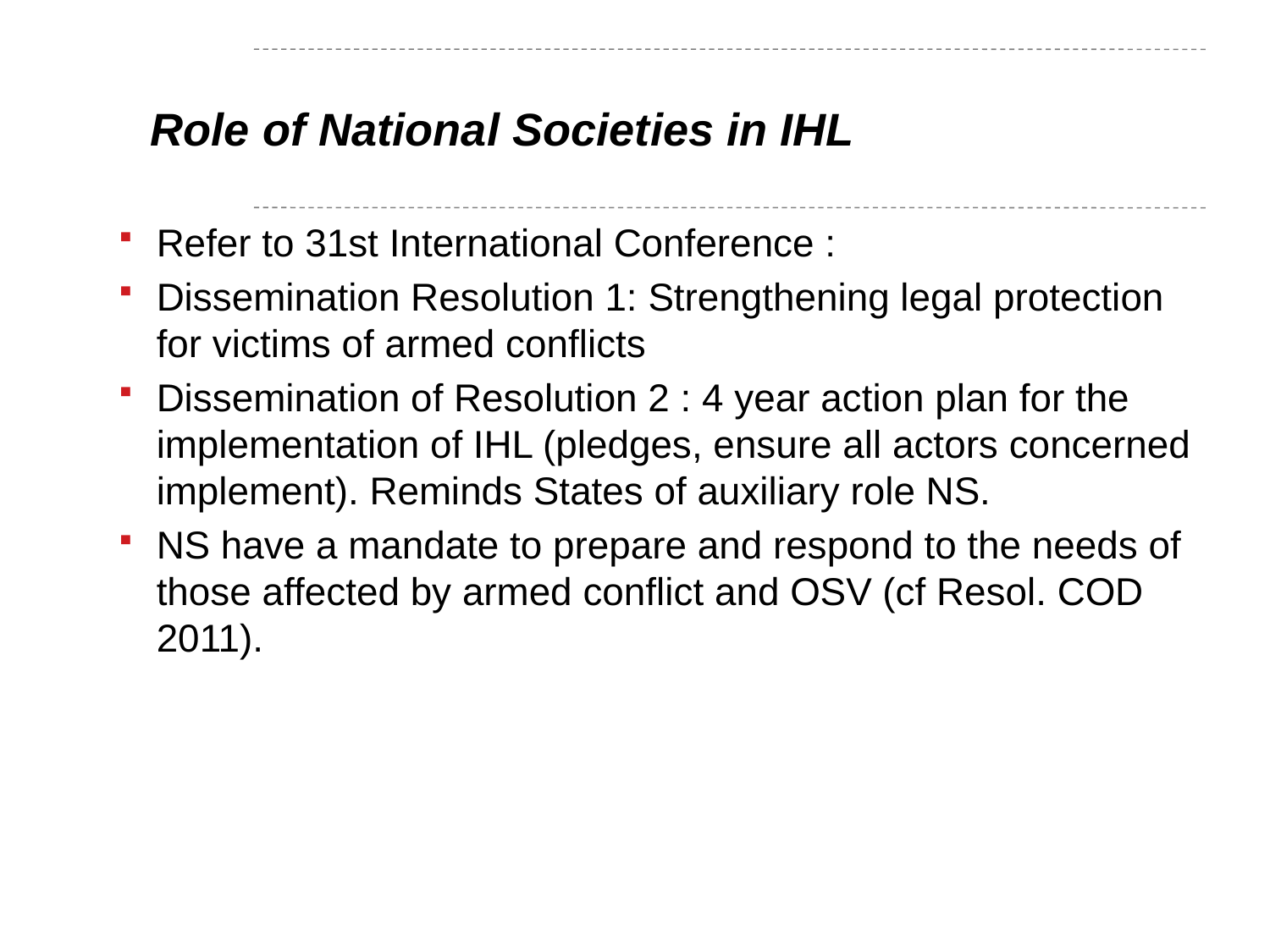

# Role of National Societies in IHL
Refer to 31st International Conference :
Dissemination Resolution 1: Strengthening legal protection for victims of armed conflicts
Dissemination of Resolution 2 : 4 year action plan for the implementation of IHL (pledges, ensure all actors concerned implement). Reminds States of auxiliary role NS.
NS have a mandate to prepare and respond to the needs of those affected by armed conflict and OSV (cf Resol. COD 2011).